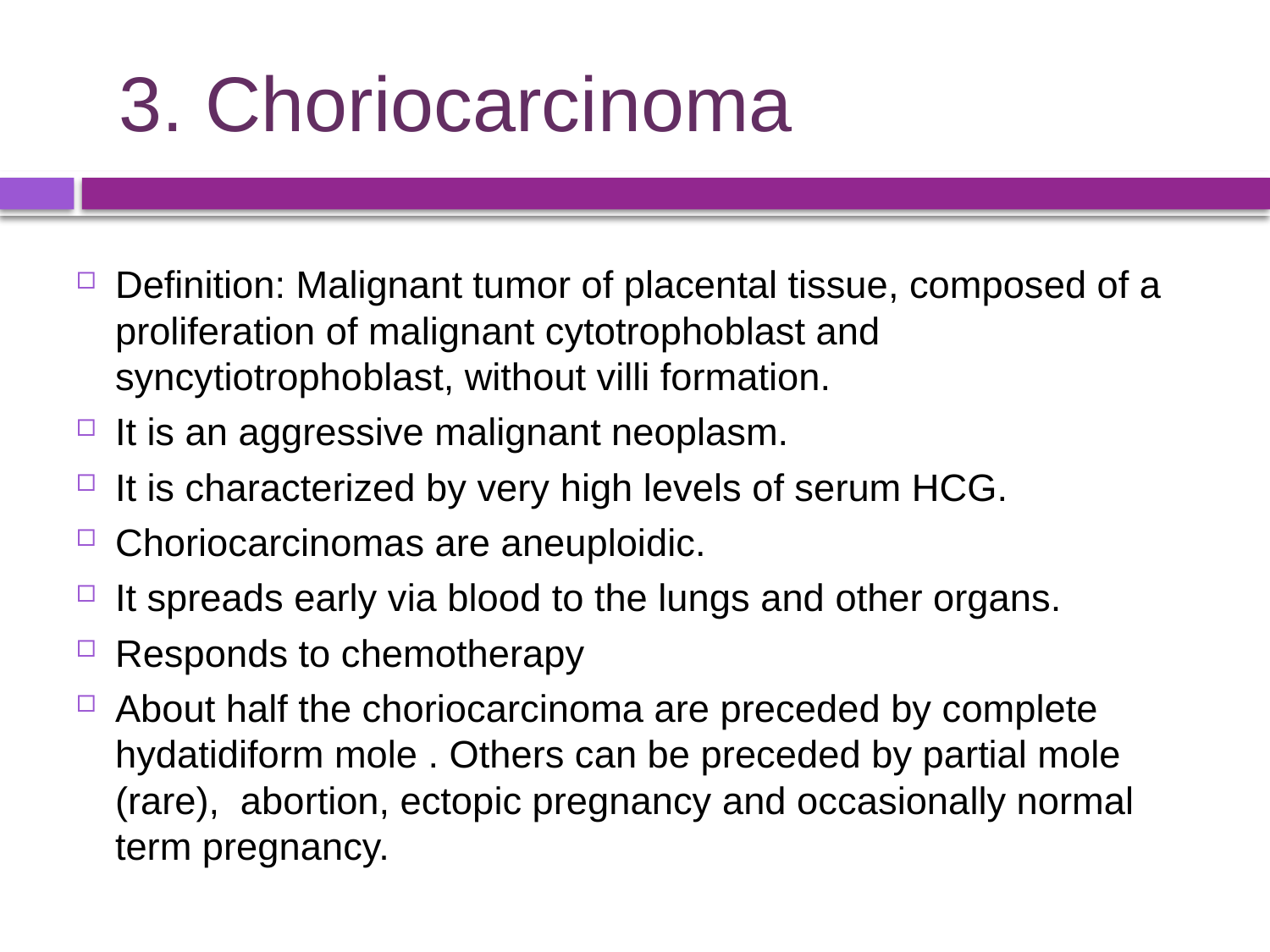

# 3. Choriocarcinoma
Definition: Malignant tumor of placental tissue, composed of a proliferation of malignant cytotrophoblast and syncytiotrophoblast, without villi formation.
It is an aggressive malignant neoplasm.
It is characterized by very high levels of serum HCG.
Choriocarcinomas are aneuploidic.
It spreads early via blood to the lungs and other organs.
Responds to chemotherapy
About half the choriocarcinoma are preceded by complete hydatidiform mole . Others can be preceded by partial mole (rare),  abortion, ectopic pregnancy and occasionally normal term pregnancy.